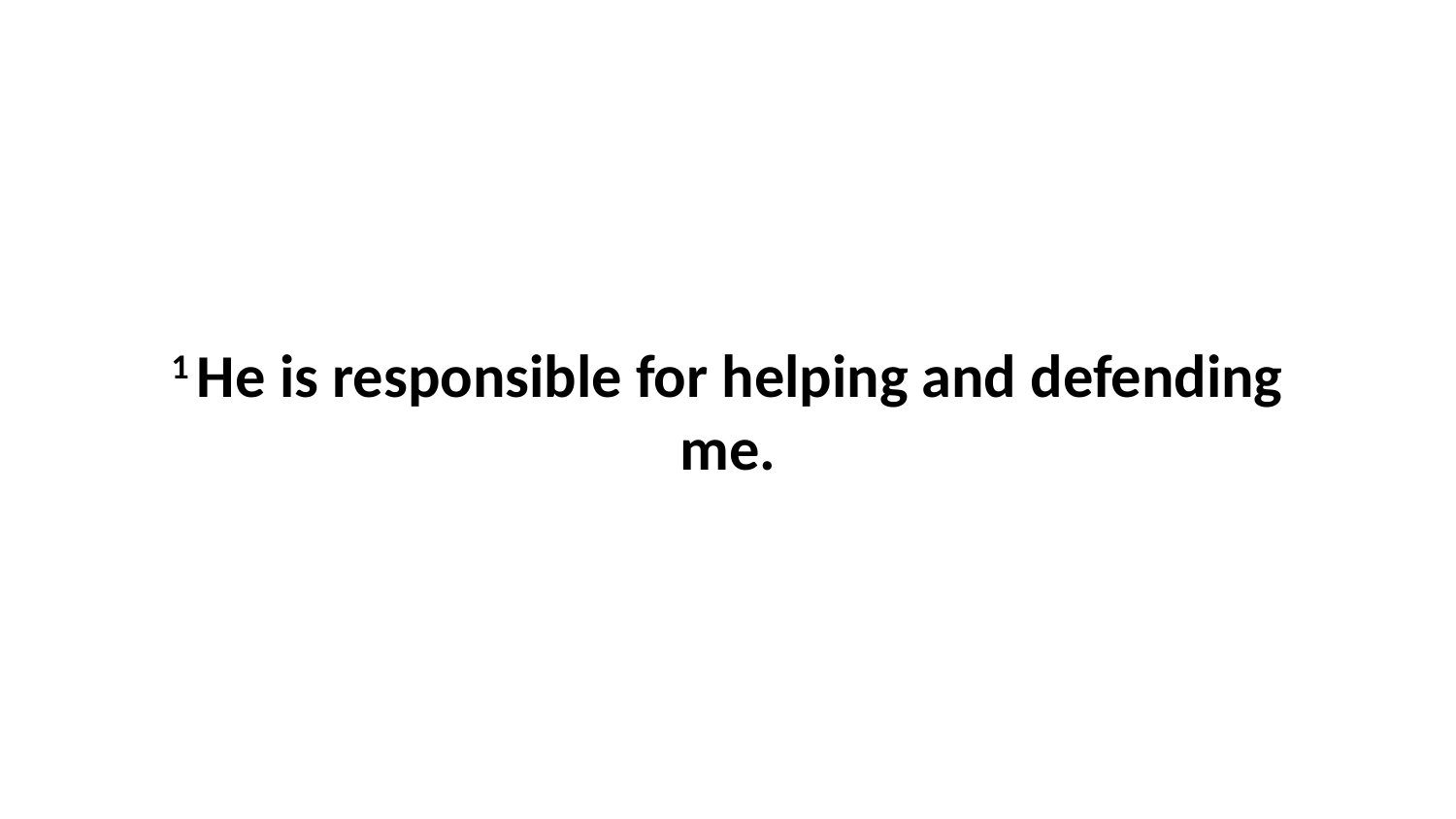

1 He is responsible for helping and defending me.